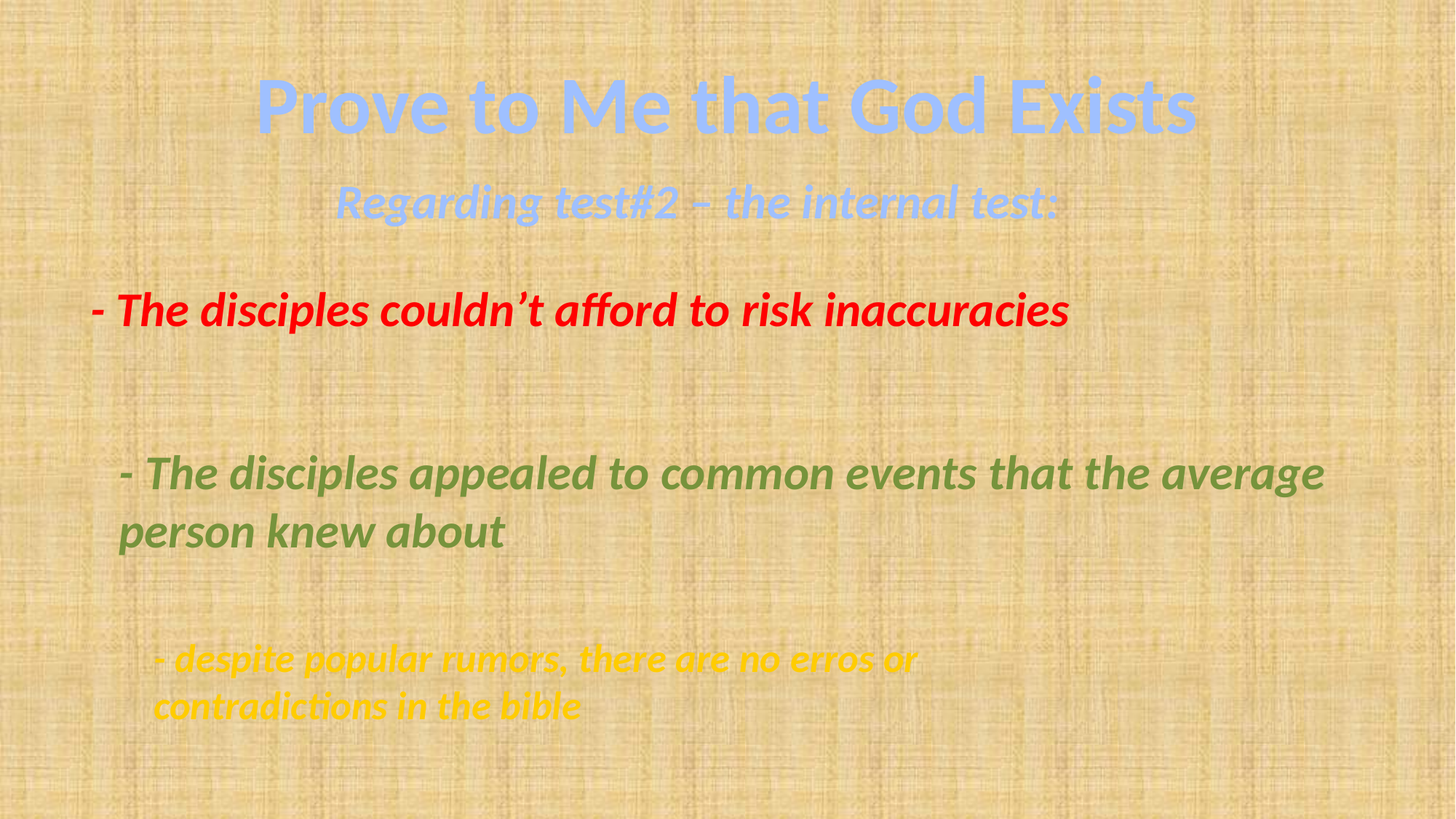

# Prove to Me that God Exists
Regarding test#2 – the internal test:
- The disciples couldn’t afford to risk inaccuracies
- The disciples appealed to common events that the average person knew about
- despite popular rumors, there are no erros or contradictions in the bible